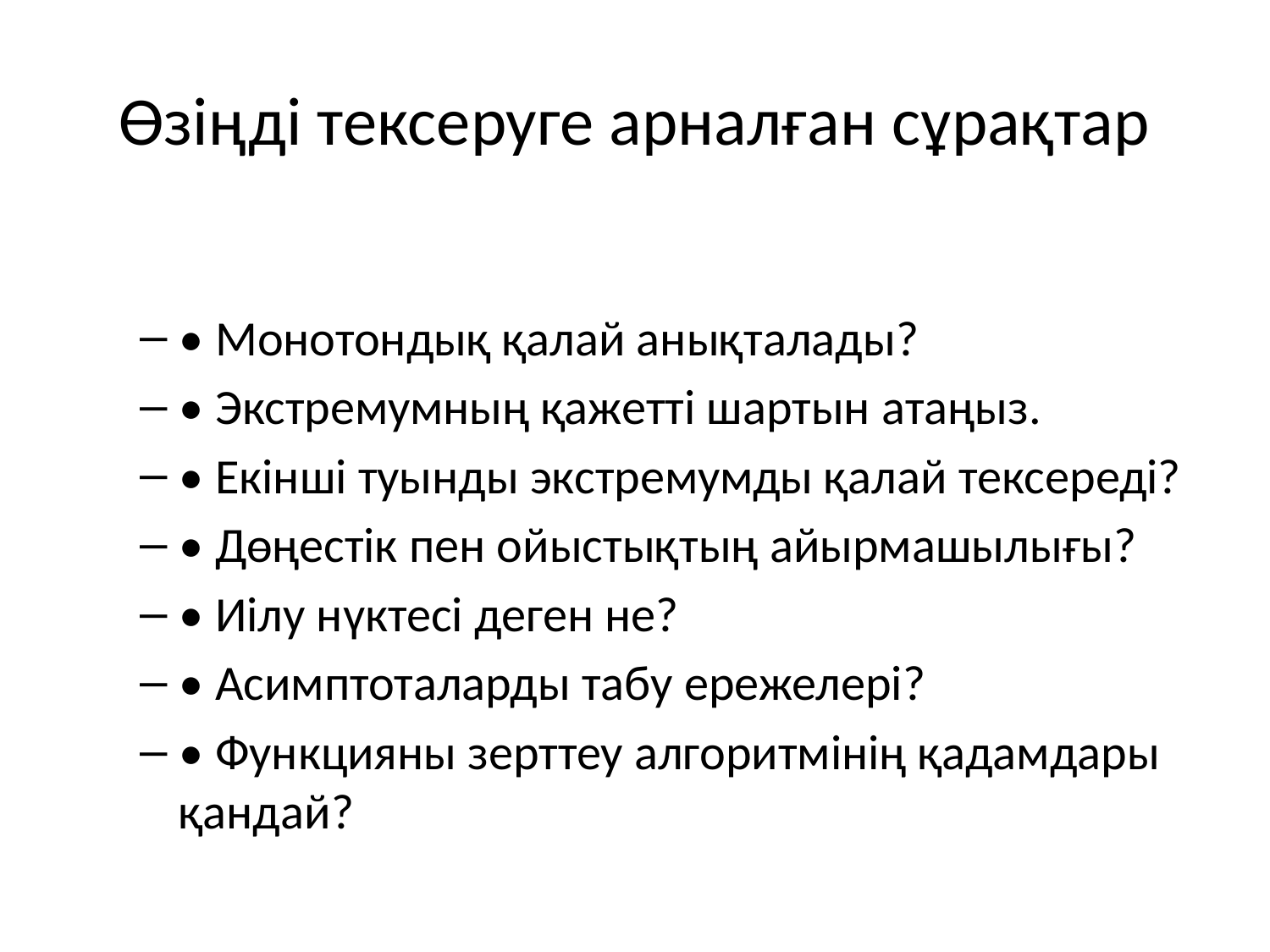

# Өзіңді тексеруге арналған сұрақтар

• Монотондық қалай анықталады?
• Экстремумның қажетті шартын атаңыз.
• Екінші туынды экстремумды қалай тексереді?
• Дөңестік пен ойыстықтың айырмашылығы?
• Иілу нүктесі деген не?
• Асимптоталарды табу ережелері?
• Функцияны зерттеу алгоритмінің қадамдары қандай?